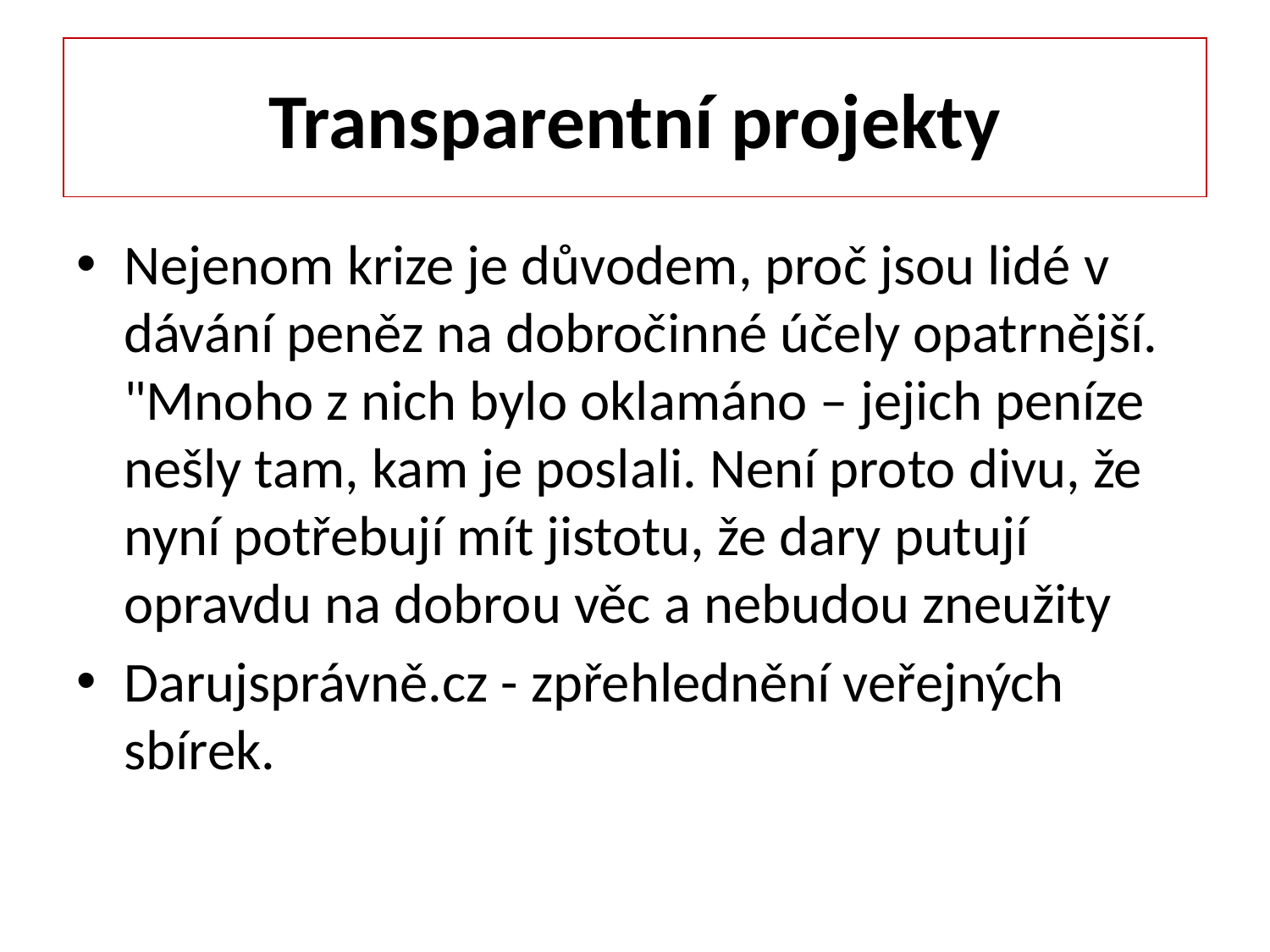

# Transparentní projekty
Nejenom krize je důvodem, proč jsou lidé v dávání peněz na dobročinné účely opatrnější. "Mnoho z nich bylo oklamáno – jejich peníze nešly tam, kam je poslali. Není proto divu, že nyní potřebují mít jistotu, že dary putují opravdu na dobrou věc a nebudou zneužity
Darujsprávně.cz - zpřehlednění veřejných sbírek.